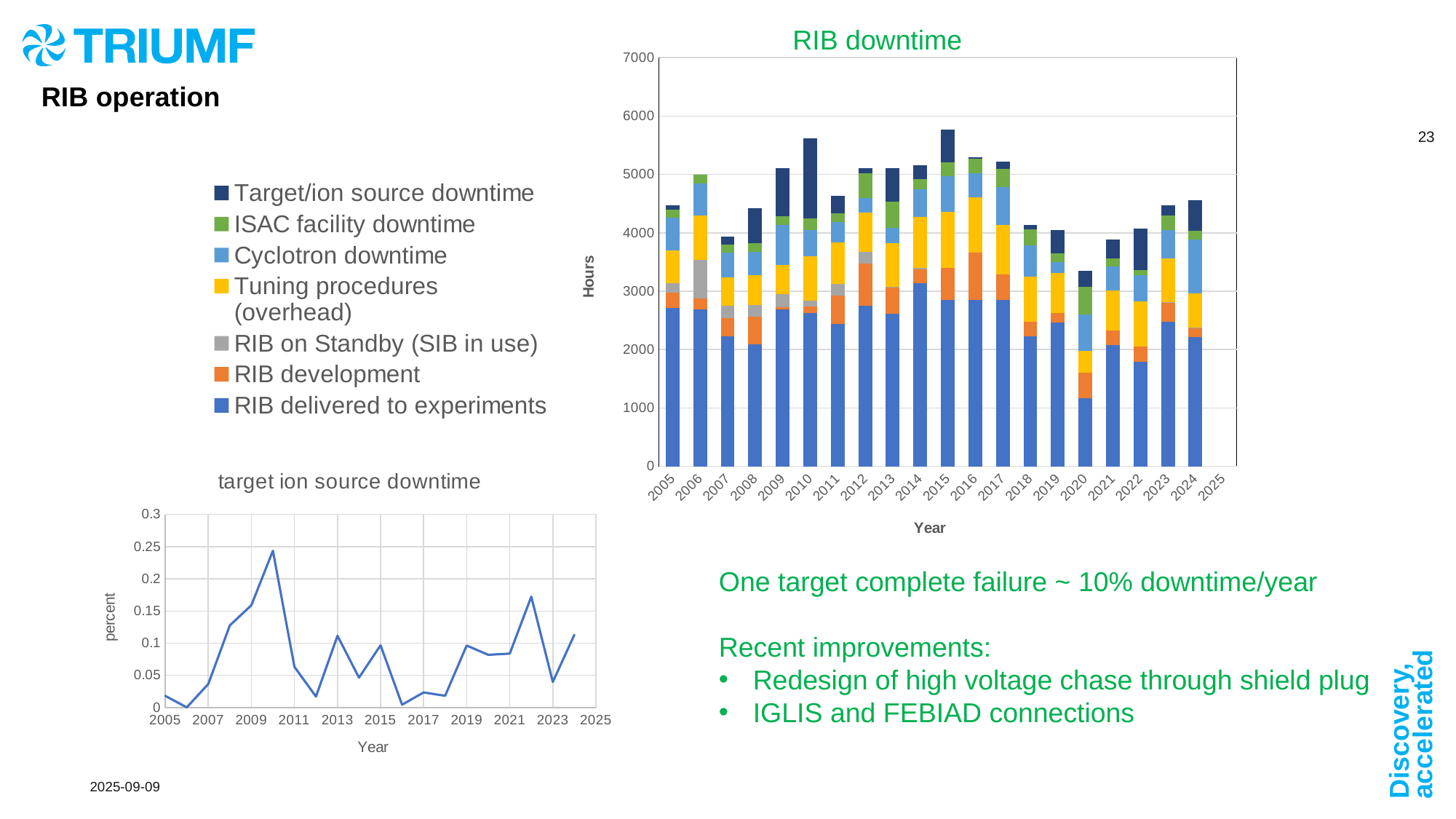

RIB downtime

[unsupported chart]

RIB operation

### Chart: target ion source downtime

| Category |  |
|---|---|
One target complete failure ~ 10% downtime/year

Recent improvements:
Redesign of high voltage chase through shield plug
IGLIS and FEBIAD connections